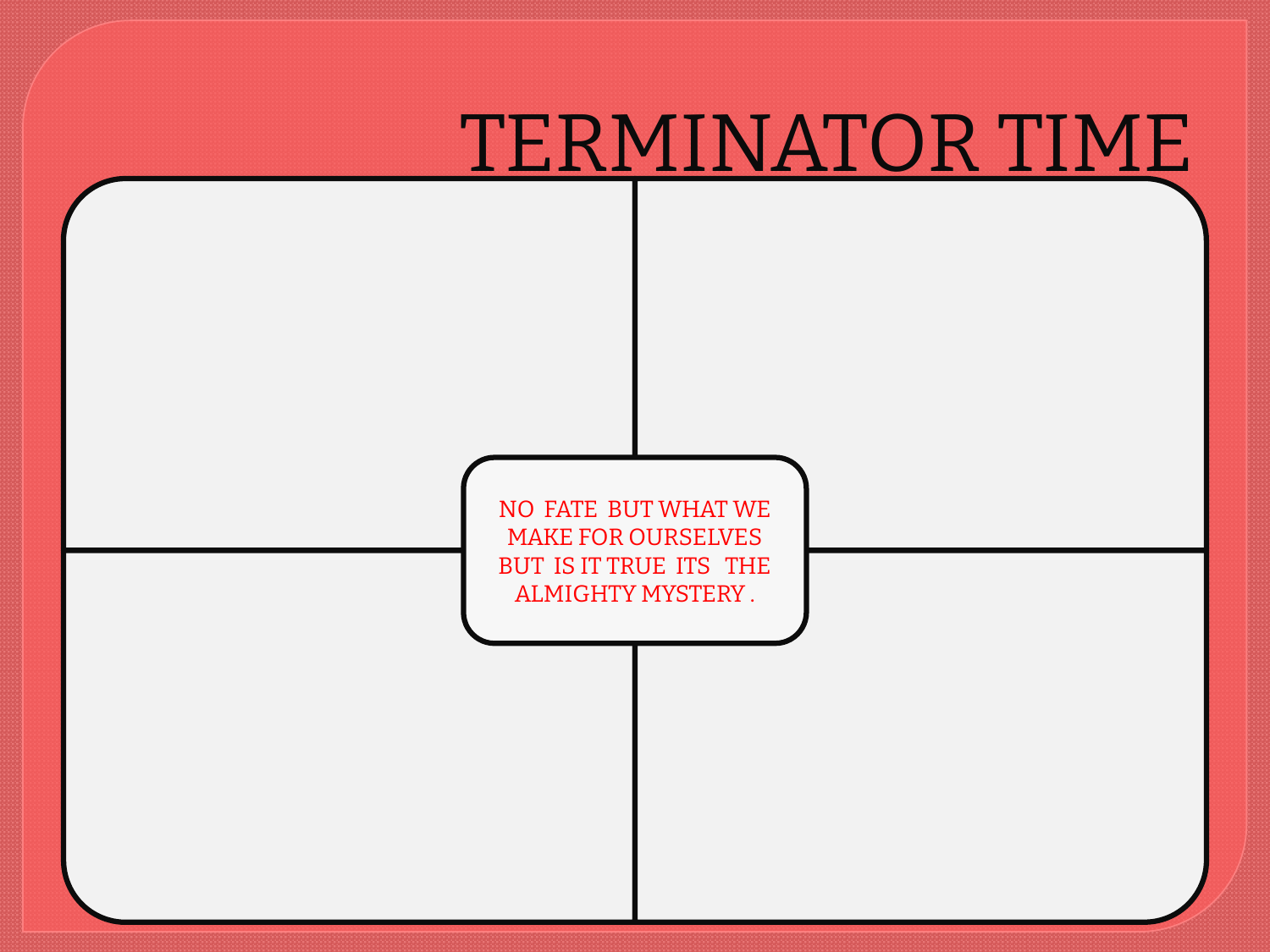

# TERMINATOR TIME
NO  FATE  BUT WHAT WE MAKE FOR OURSELVES
BUT  IS IT TRUE  ITS   THE ALMIGHTY MYSTERY .